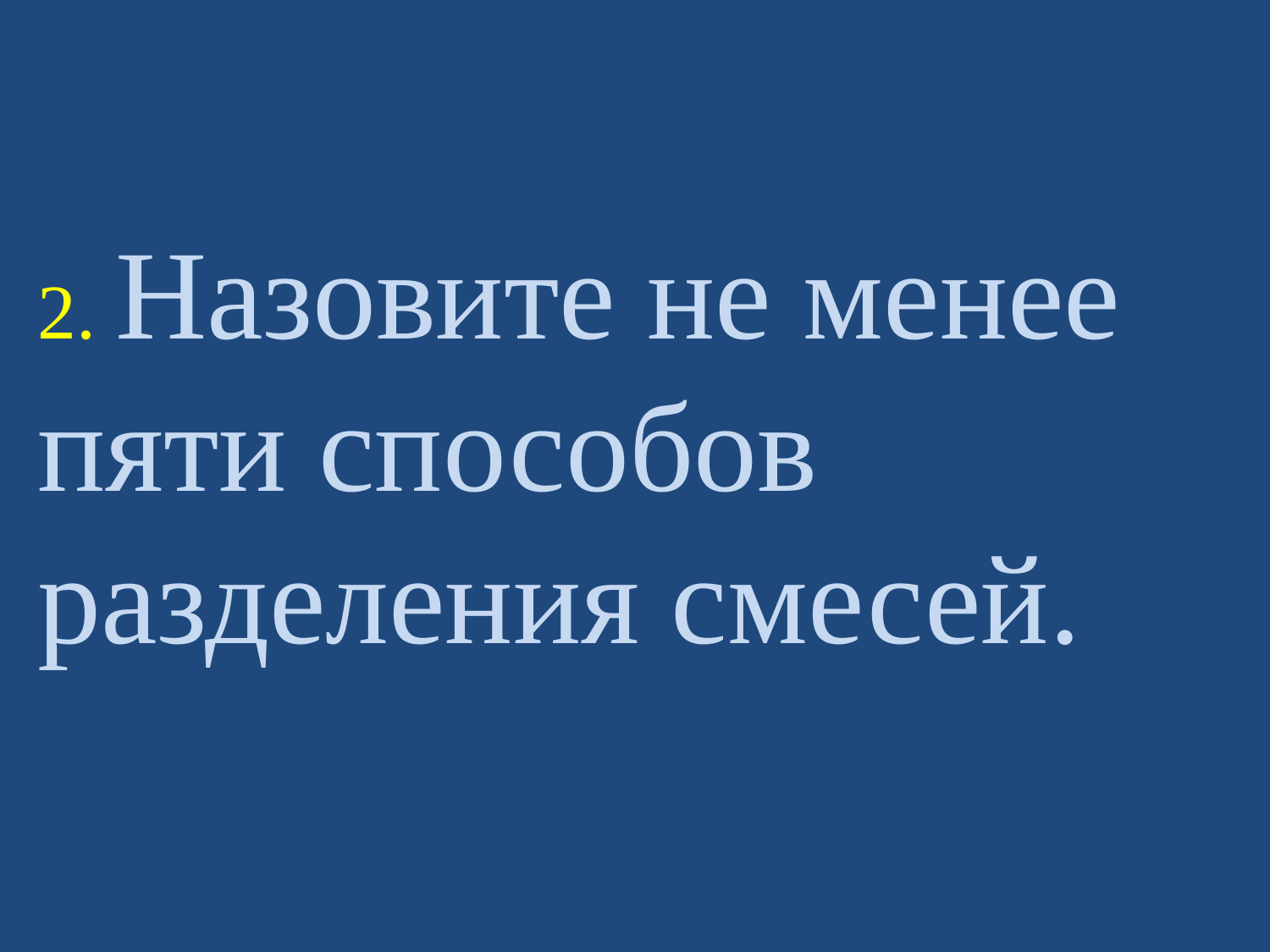

2. Назовите не менее пяти способов разделения смесей.